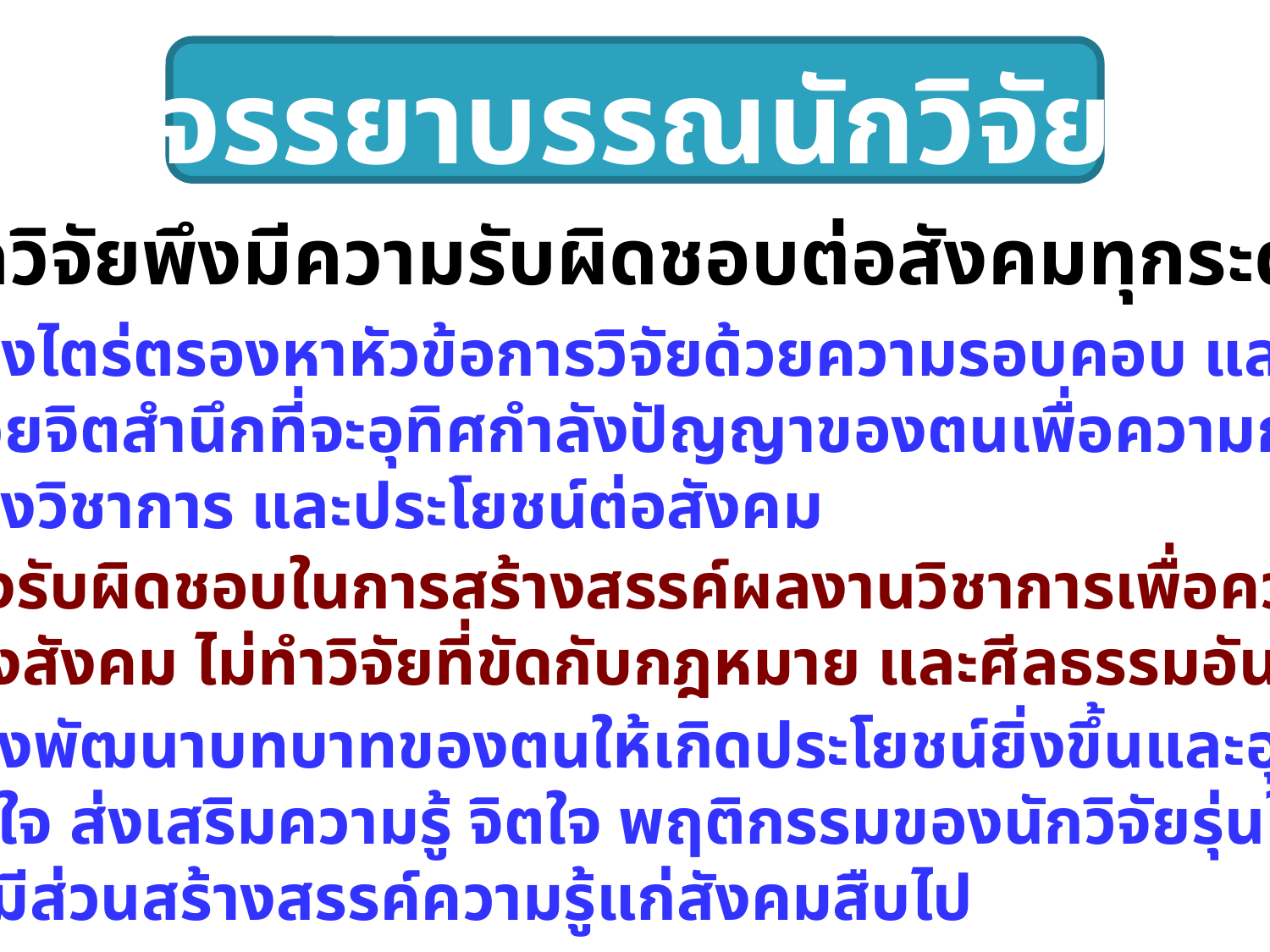

# จรรยาบรรณนักวิจัย

9. นักวิจัยพึงมีความรับผิดชอบต่อสังคมทุกระดับ
9.1 พึงไตร่ตรองหาหัวข้อการวิจัยด้วยความรอบคอบ และทำวิจัย
     ด้วยจิตสำนึกที่จะอุทิศกำลังปัญญาของตนเพื่อความก้าวหน้า
     ทางวิชาการ และประโยชน์ต่อสังคม
9.2 พึงรับผิดชอบในการสร้างสรรค์ผลงานวิชาการเพื่อความเจริญ
     ของสังคม ไม่ทำวิจัยที่ขัดกับกฎหมาย และศีลธรรมอันดีงาม
9.3 พึงพัฒนาบทบาทของตนให้เกิดประโยชน์ยิ่งขึ้นและอุทิศเวลา
     น้ำใจ ส่งเสริมความรู้ จิตใจ พฤติกรรมของนักวิจัยรุ่นใหม่
     ให้มีส่วนสร้างสรรค์ความรู้แก่สังคมสืบไป